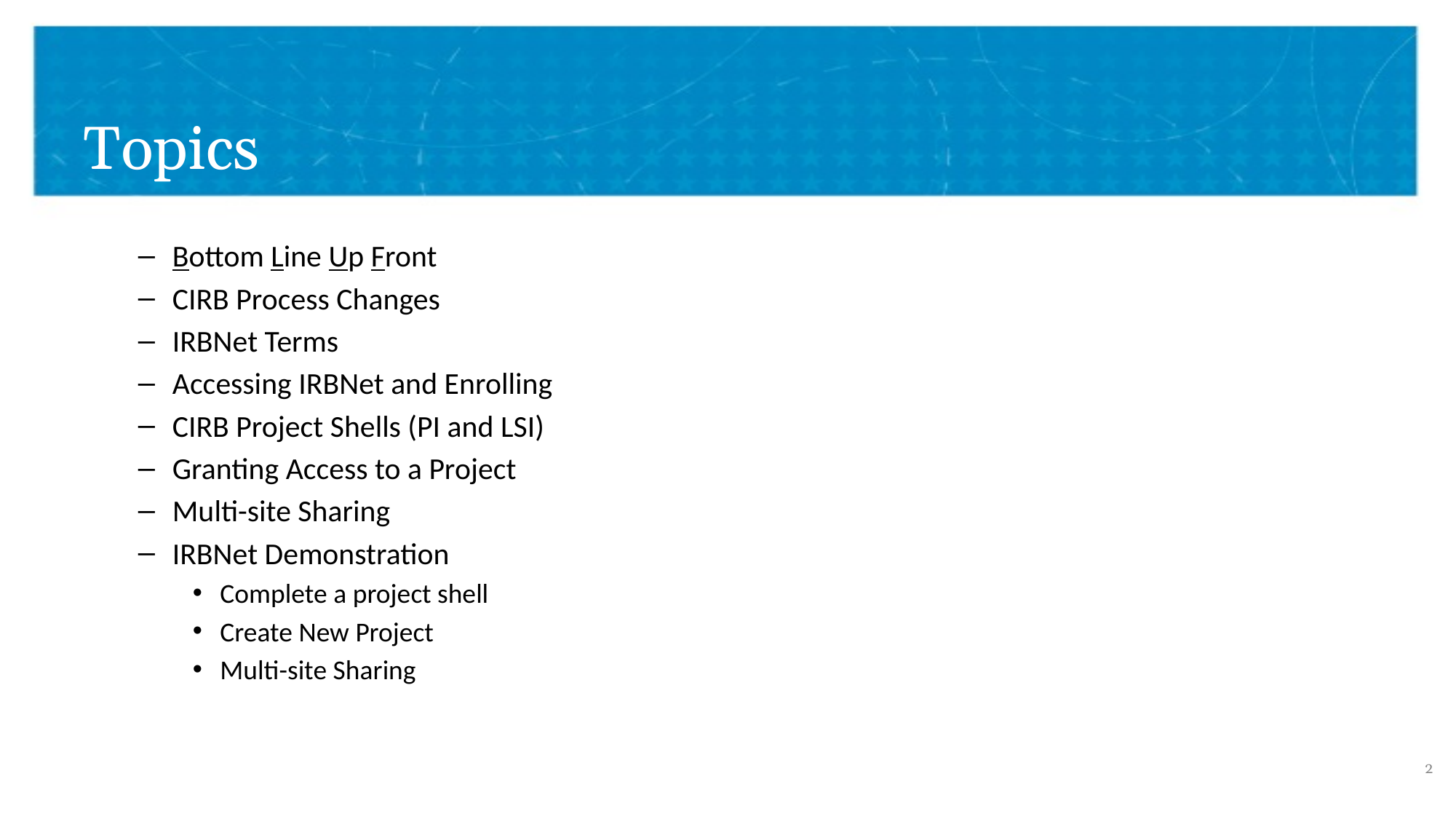

# Topics
Bottom Line Up Front
CIRB Process Changes
IRBNet Terms
Accessing IRBNet and Enrolling
CIRB Project Shells (PI and LSI)
Granting Access to a Project
Multi-site Sharing
IRBNet Demonstration
Complete a project shell
Create New Project
Multi-site Sharing

2